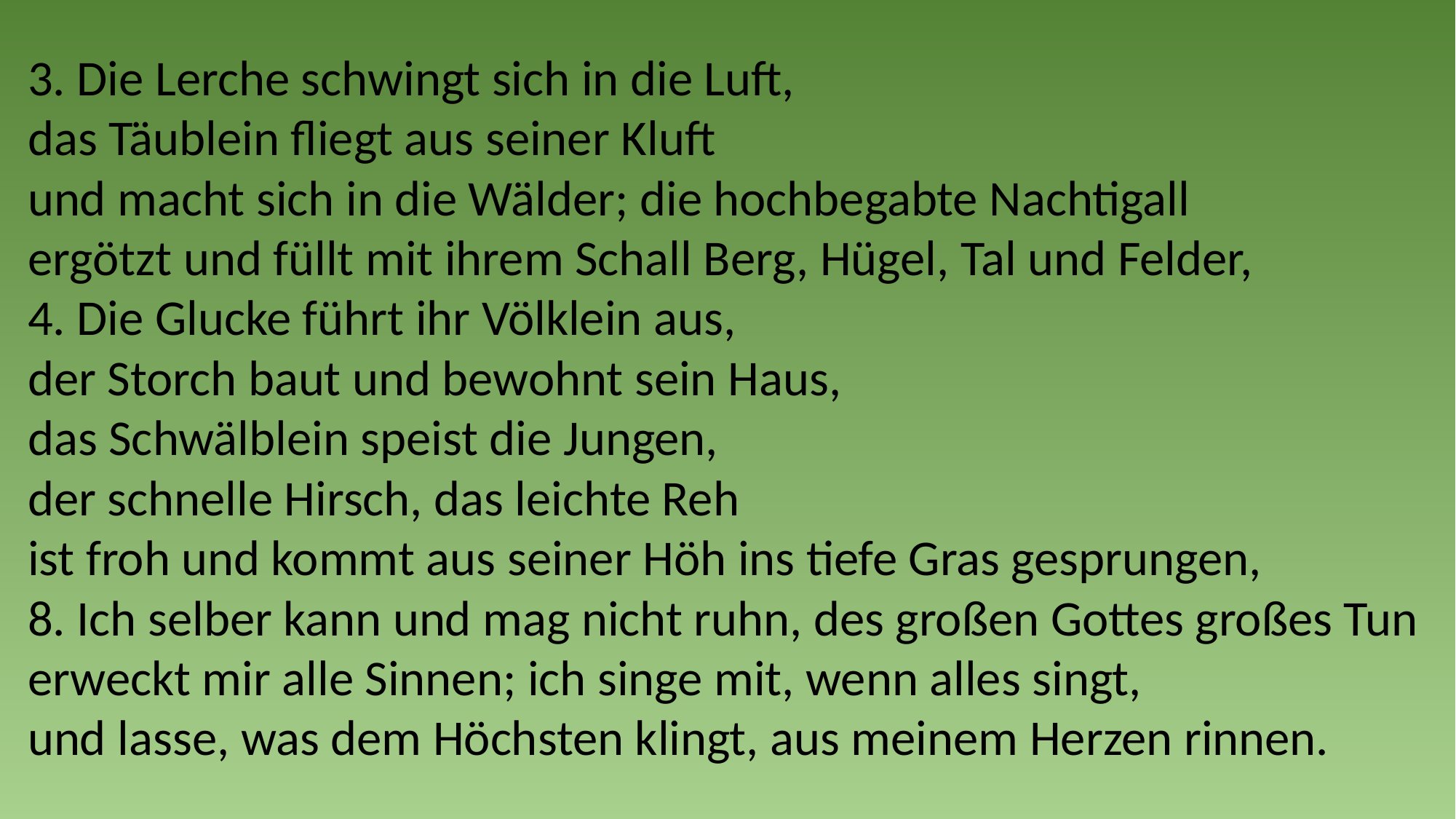

3. Die Lerche schwingt sich in die Luft,
das Täublein fliegt aus seiner Kluft
und macht sich in die Wälder; die hochbegabte Nachtigall
ergötzt und füllt mit ihrem Schall Berg, Hügel, Tal und Felder,
4. Die Glucke führt ihr Völklein aus,
der Storch baut und bewohnt sein Haus,
das Schwälblein speist die Jungen,
der schnelle Hirsch, das leichte Reh
ist froh und kommt aus seiner Höh ins tiefe Gras gesprungen,
8. Ich selber kann und mag nicht ruhn, des großen Gottes großes Tun
erweckt mir alle Sinnen; ich singe mit, wenn alles singt,
und lasse, was dem Höchsten klingt, aus meinem Herzen rinnen.